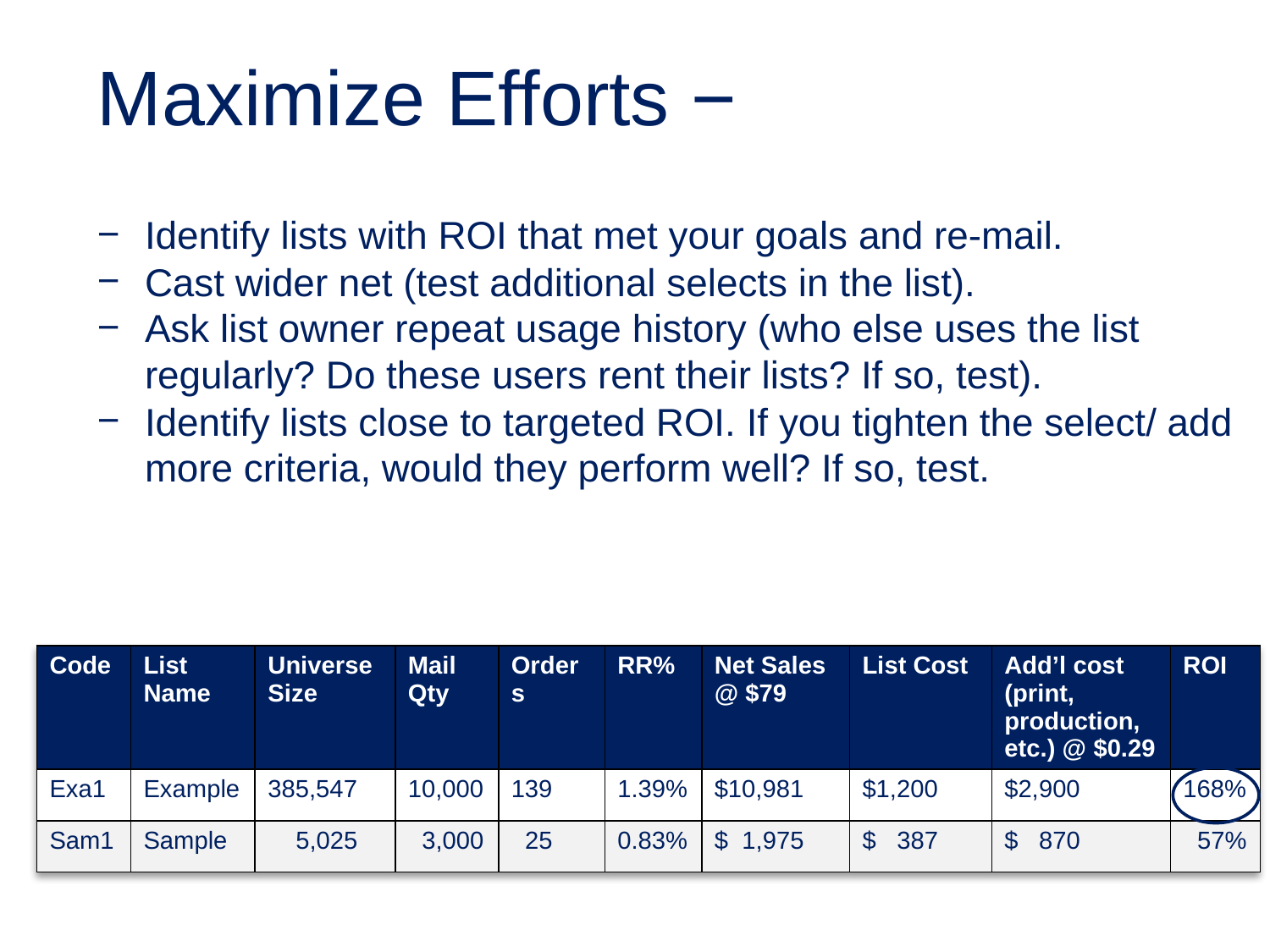

Maximize Efforts −
Identify lists with ROI that met your goals and re-mail.
Cast wider net (test additional selects in the list).
Ask list owner repeat usage history (who else uses the list regularly? Do these users rent their lists? If so, test).
Identify lists close to targeted ROI. If you tighten the select/ add more criteria, would they perform well? If so, test.
| Code | List Name | Universe Size | Mail Qty | Orders | RR% | Net Sales @ $79 | List Cost | Add’l cost (print, production, etc.) @ $0.29 | ROI |
| --- | --- | --- | --- | --- | --- | --- | --- | --- | --- |
| Exa1 | Example | 385,547 | 10,000 | 139 | 1.39% | $10,981 | $1,200 | $2,900 | 168% |
| Sam1 | Sample | 5,025 | 3,000 | 25 | 0.83% | $ 1,975 | $ 387 | $ 870 | 57% |